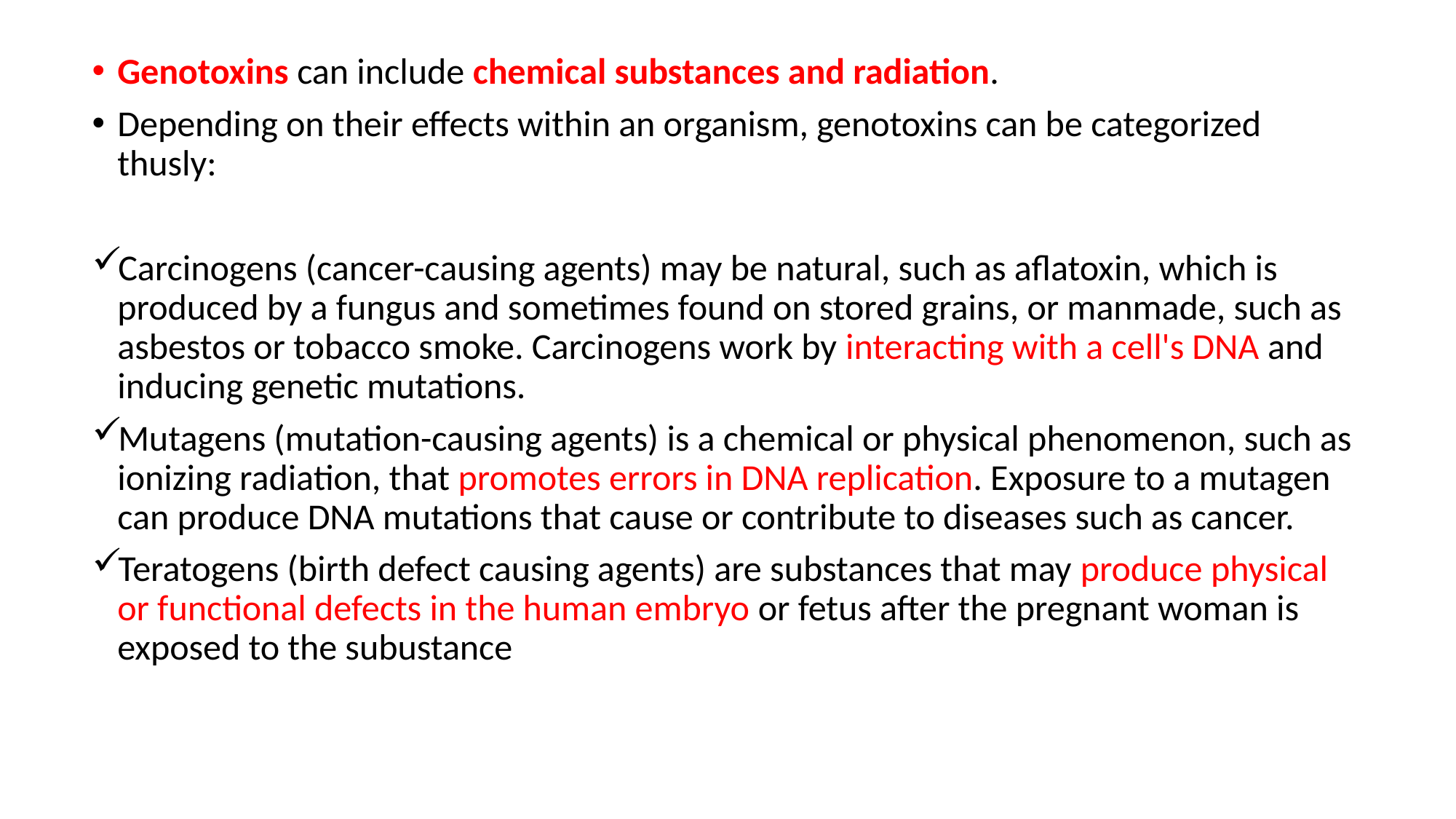

Genotoxins can include chemical substances and radiation.
Depending on their effects within an organism, genotoxins can be categorized thusly:

Carcinogens (cancer-causing agents) may be natural, such as aflatoxin, which is produced by a fungus and sometimes found on stored grains, or manmade, such as asbestos or tobacco smoke. Carcinogens work by interacting with a cell's DNA and inducing genetic mutations.
Mutagens (mutation-causing agents) is a chemical or physical phenomenon, such as ionizing radiation, that promotes errors in DNA replication. Exposure to a mutagen can produce DNA mutations that cause or contribute to diseases such as cancer.
Teratogens (birth defect causing agents) are substances that may produce physical or functional defects in the human embryo or fetus after the pregnant woman is exposed to the subustance